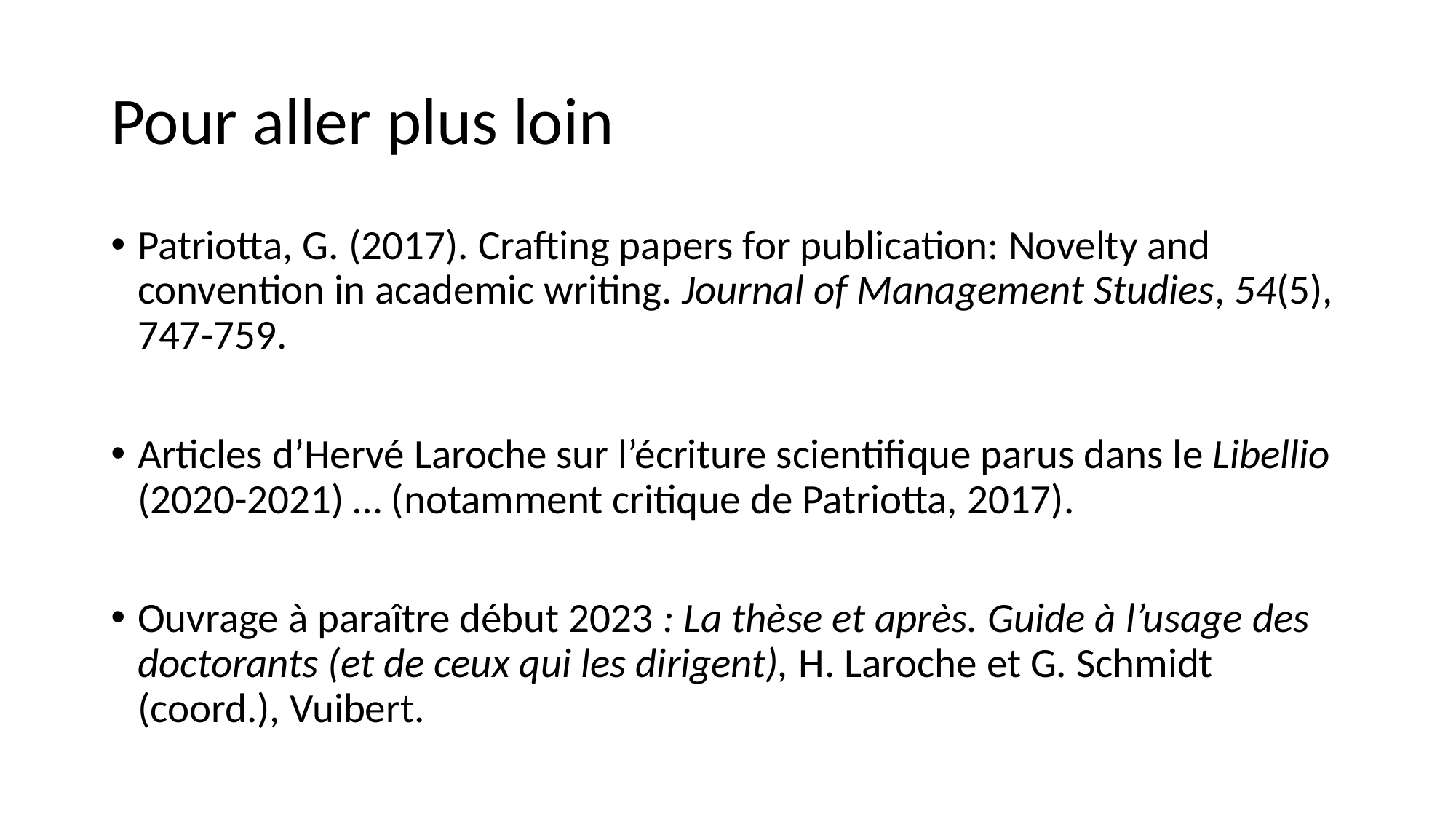

# Pour aller plus loin
Patriotta, G. (2017). Crafting papers for publication: Novelty and convention in academic writing. Journal of Management Studies, 54(5), 747-759.

Articles d’Hervé Laroche sur l’écriture scientifique parus dans le Libellio (2020-2021) … (notamment critique de Patriotta, 2017).

Ouvrage à paraître début 2023 : La thèse et après. Guide à l’usage des doctorants (et de ceux qui les dirigent), H. Laroche et G. Schmidt (coord.), Vuibert.